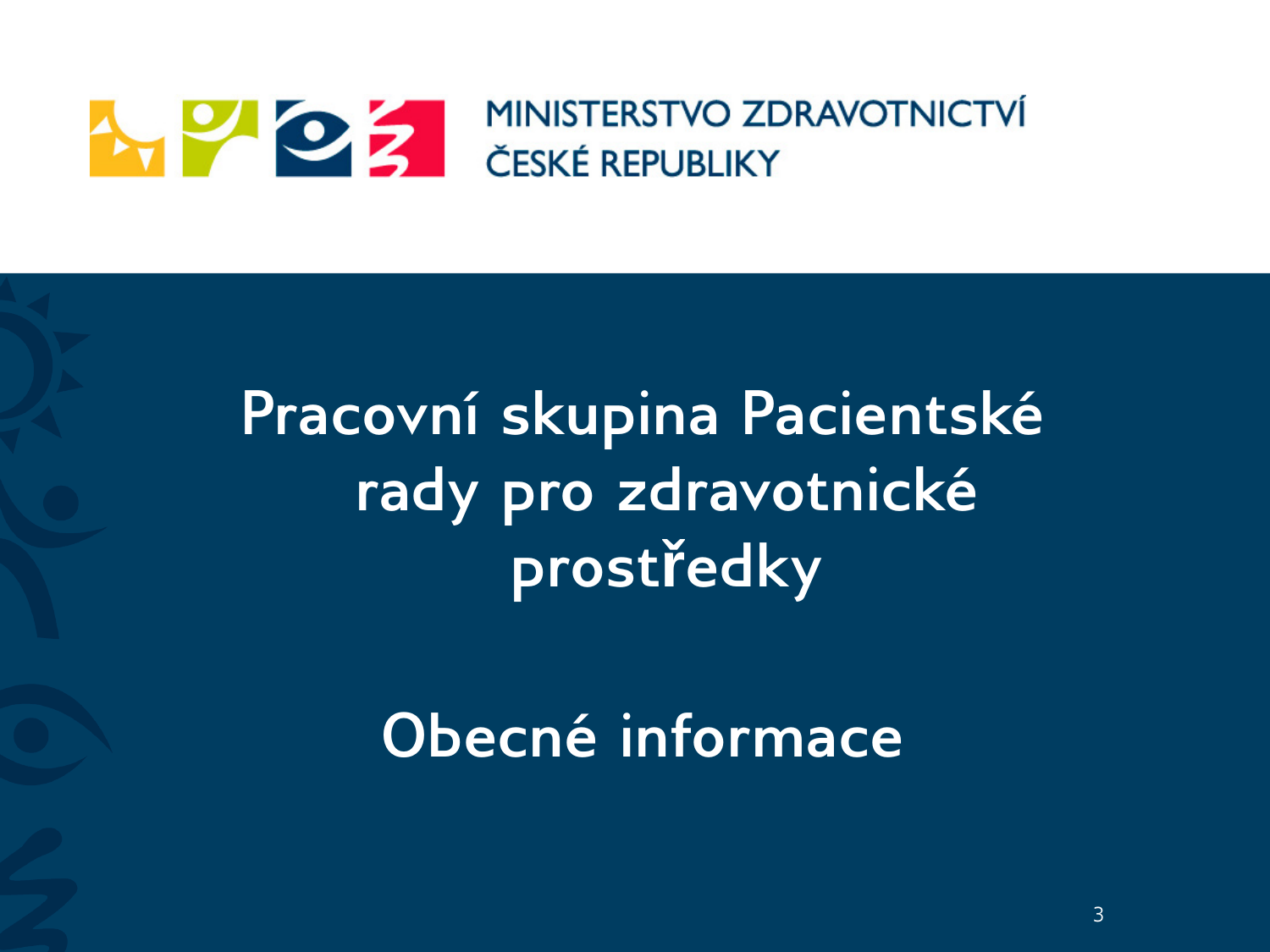

#

Pracovní skupina Pacientské rady pro zdravotnické prostředky

Obecné informace
3